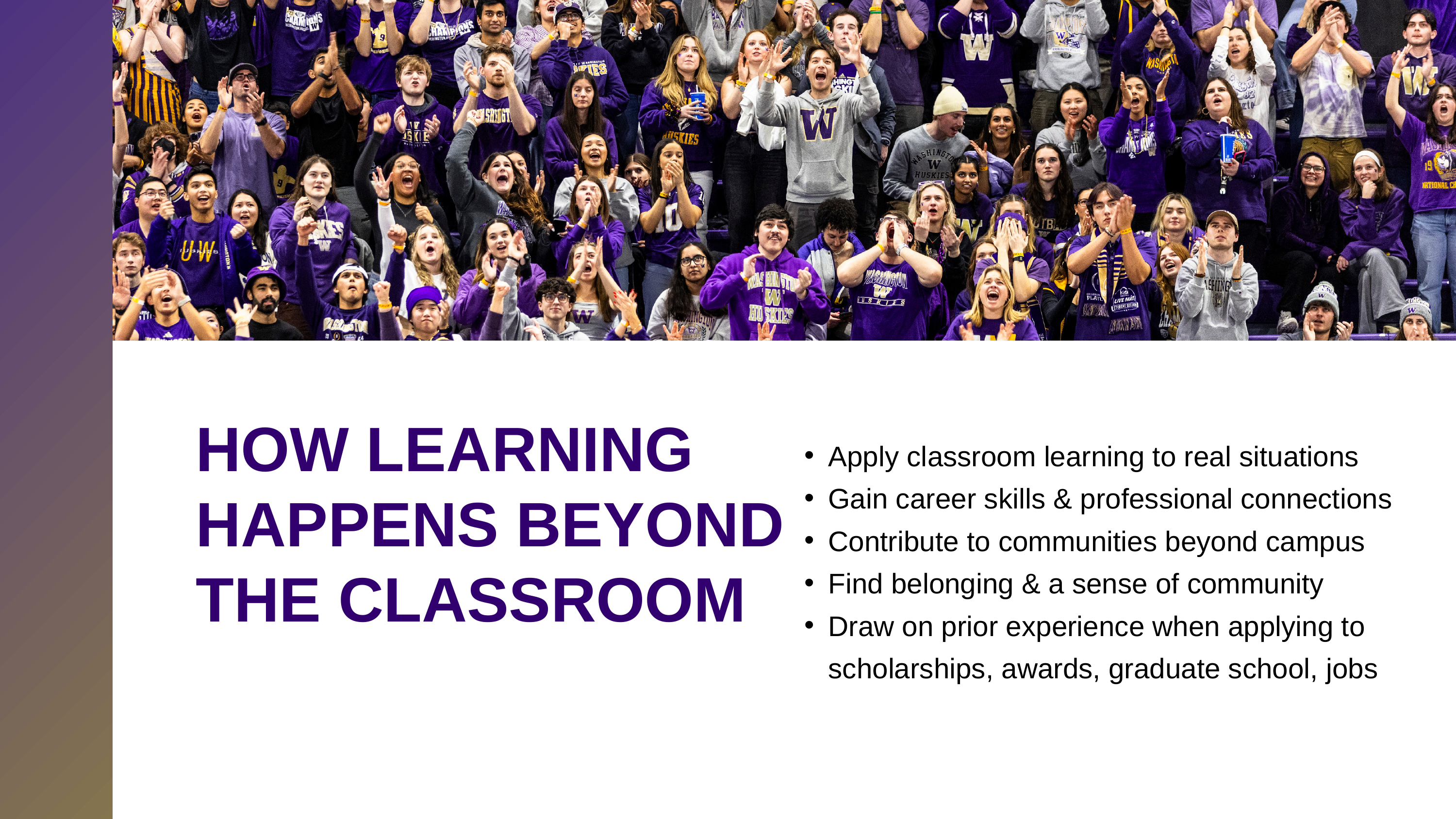

HOW LEARNING HAPPENS BEYOND THE CLASSROOM
Apply classroom learning to real situations
Gain career skills & professional connections
Contribute to communities beyond campus
Find belonging & a sense of community
Draw on prior experience when applying to scholarships, awards, graduate school, jobs